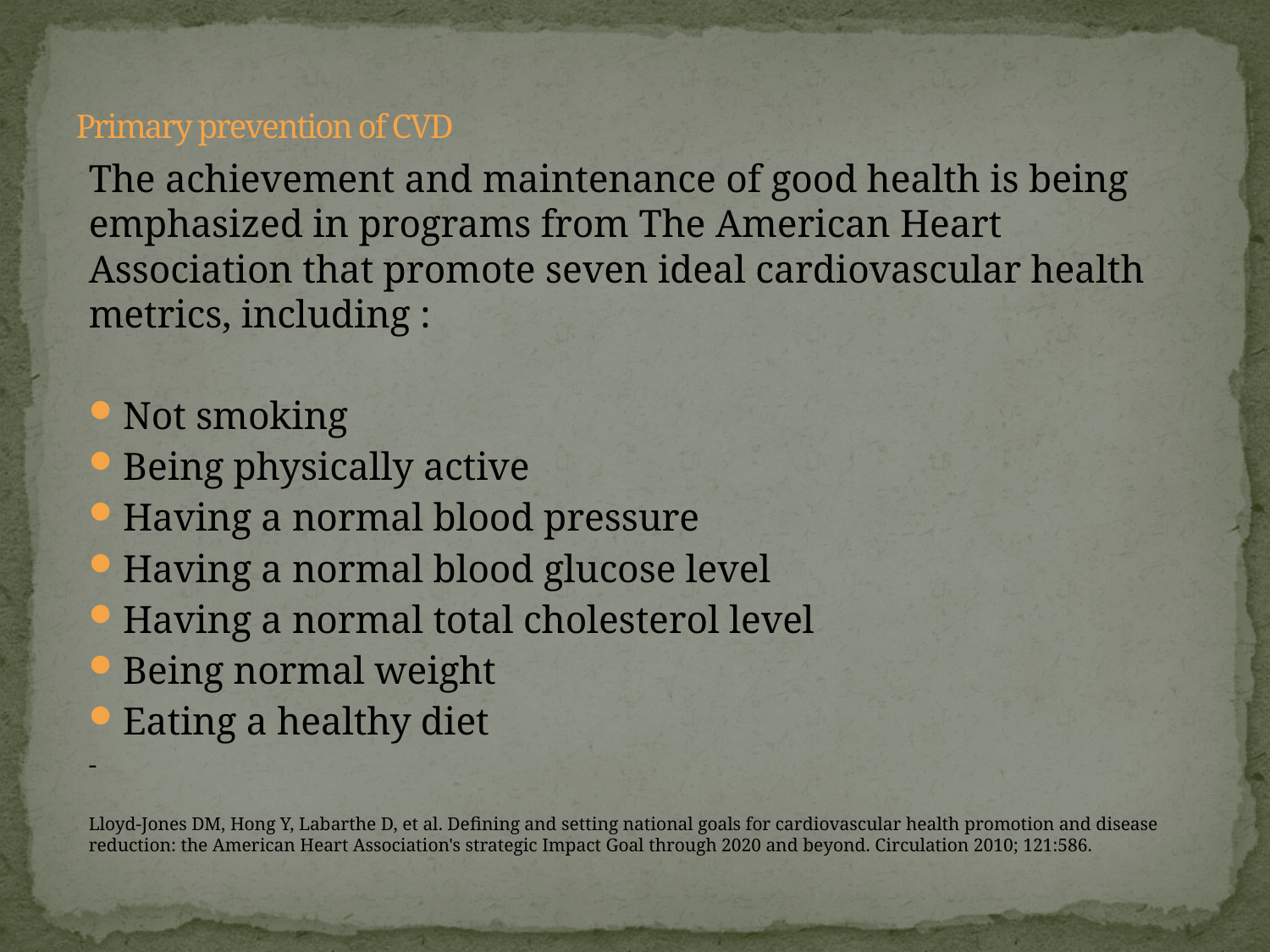

# Primary prevention of CVD
The achievement and maintenance of good health is being emphasized in programs from The American Heart Association that promote seven ideal cardiovascular health metrics, including :

Not smoking
Being physically active
Having a normal blood pressure
Having a normal blood glucose level
Having a normal total cholesterol level
Being normal weight
Eating a healthy diet
-

Lloyd-Jones DM, Hong Y, Labarthe D, et al. Defining and setting national goals for cardiovascular health promotion and disease reduction: the American Heart Association's strategic Impact Goal through 2020 and beyond. Circulation 2010; 121:586.